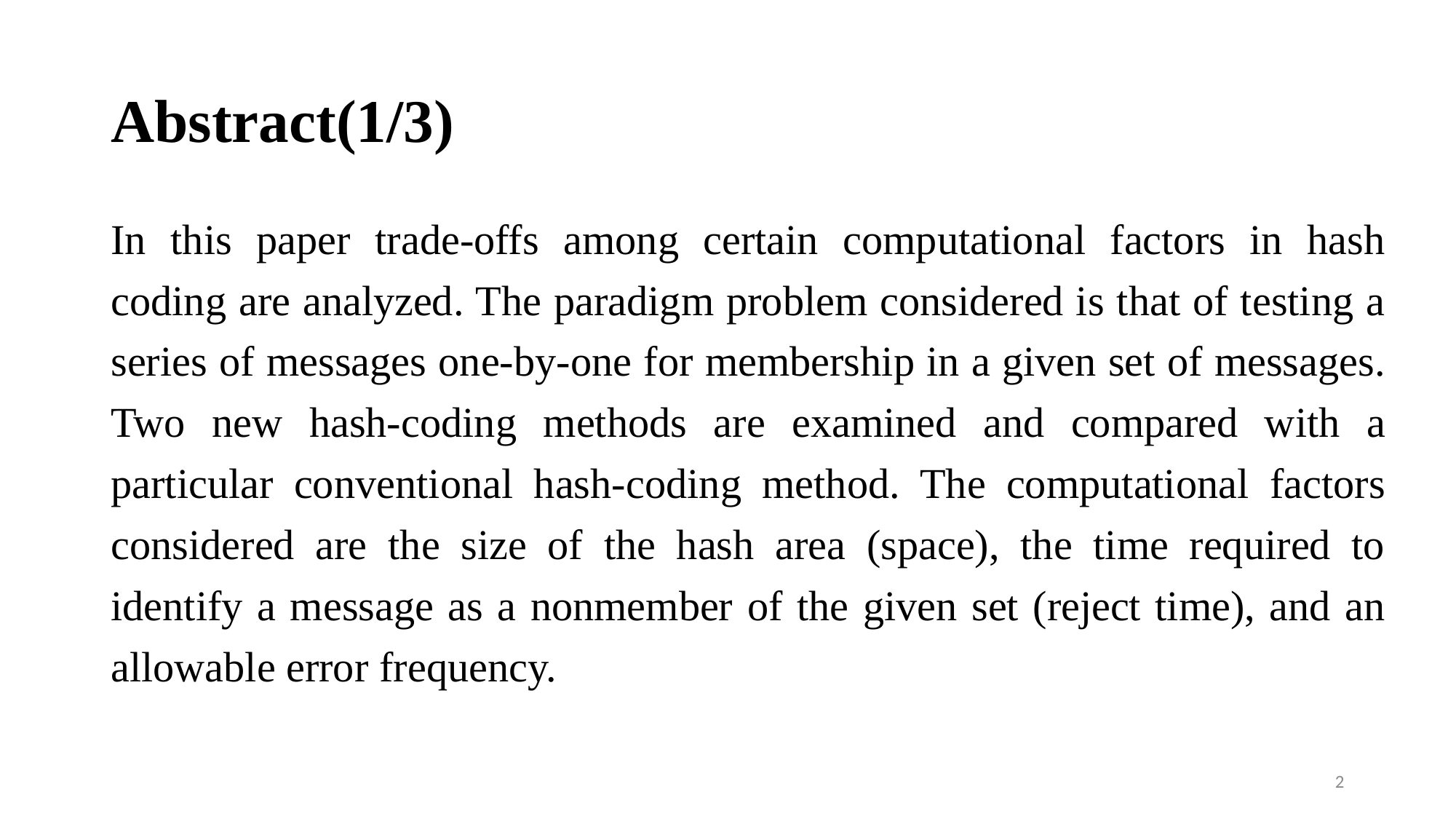

# Abstract(1/3)
In this paper trade-offs among certain computational factors in hash coding are analyzed. The paradigm problem considered is that of testing a series of messages one-by-one for membership in a given set of messages. Two new hash-coding methods are examined and compared with a particular conventional hash-coding method. The computational factors considered are the size of the hash area (space), the time required to identify a message as a nonmember of the given set (reject time), and an allowable error frequency.
2